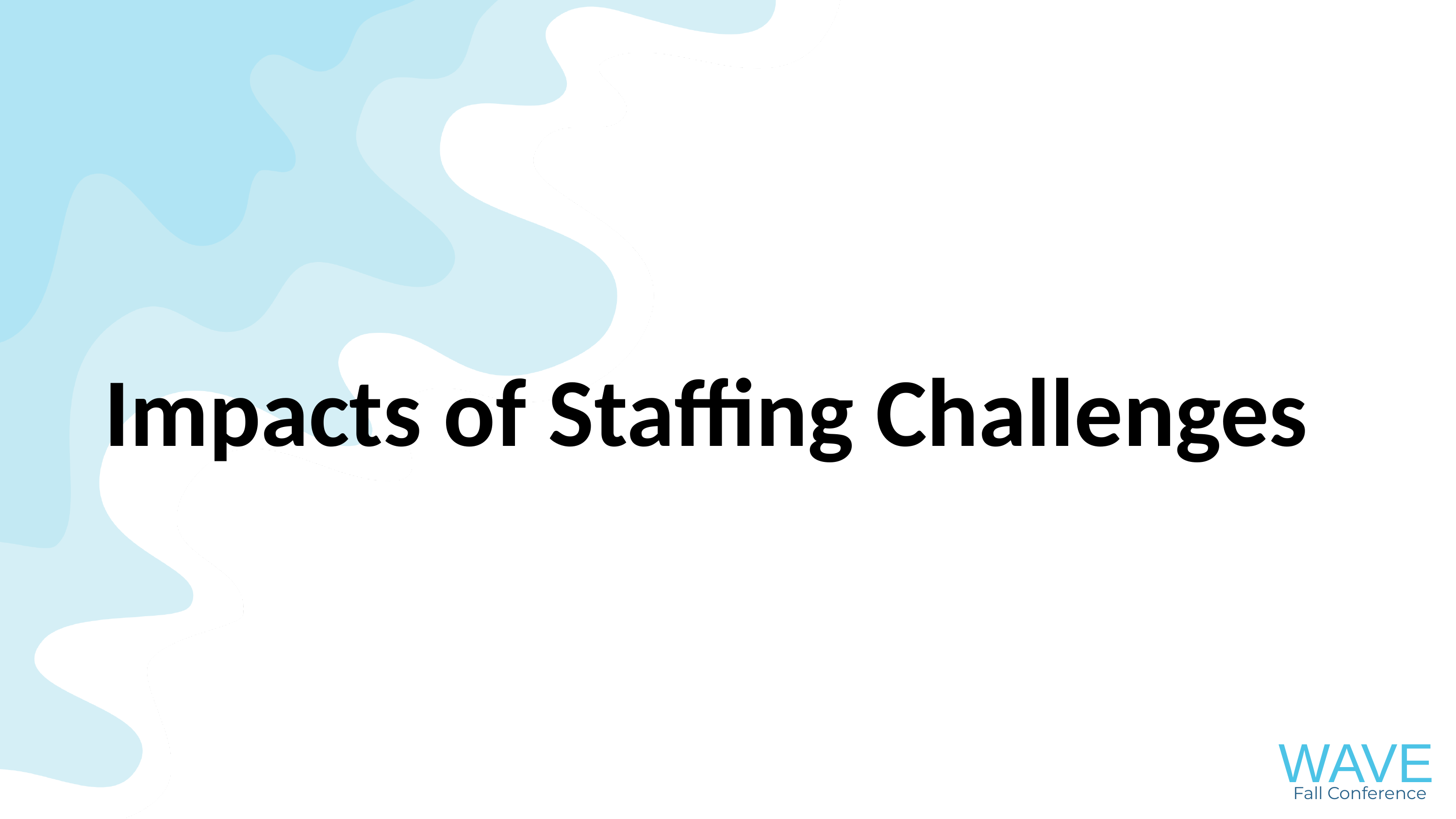

Impacts of Staffing Challenges
WAVES
Fall Conference